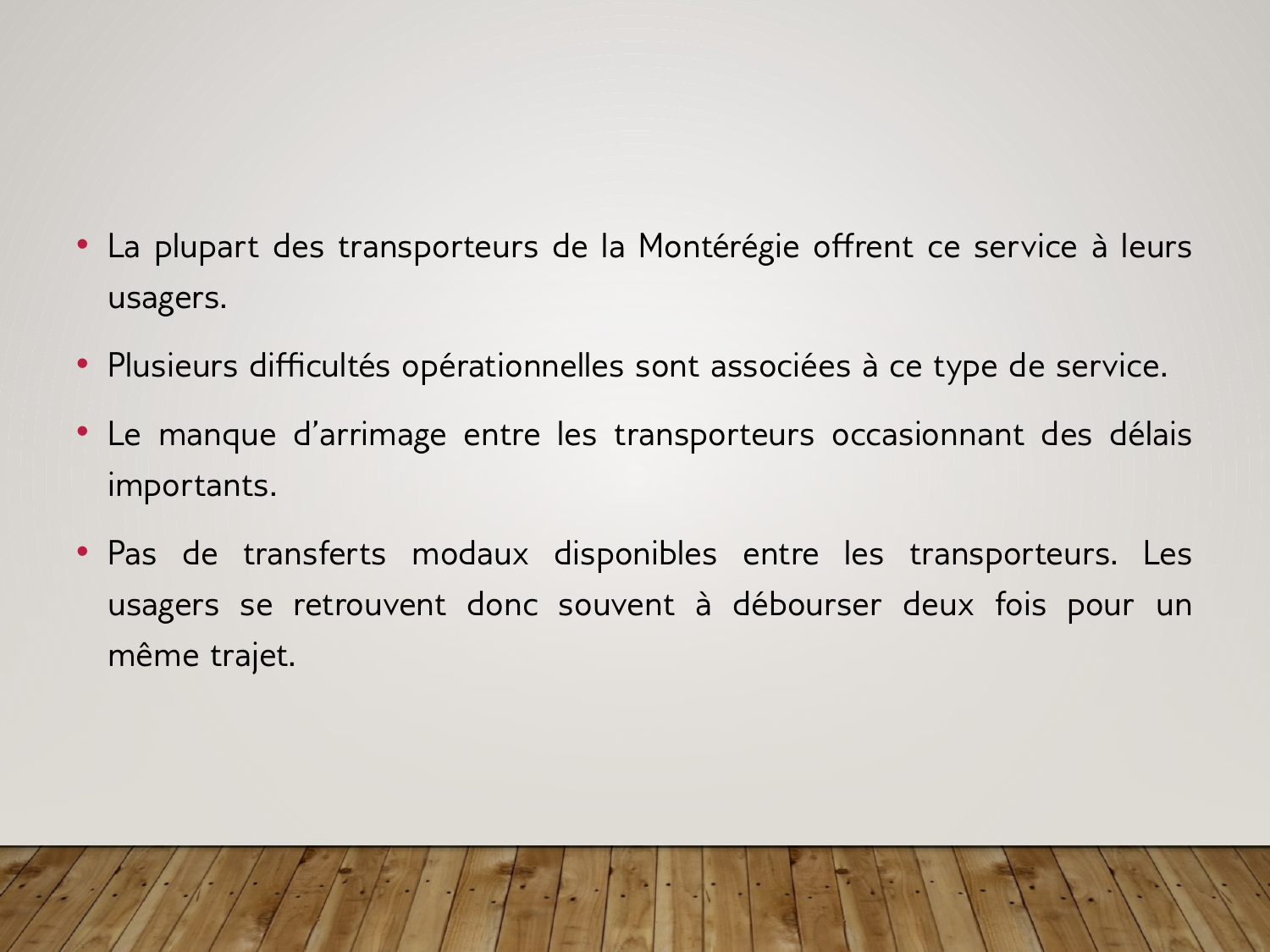

La plupart des transporteurs de la Montérégie offrent ce service à leurs usagers.
Plusieurs difficultés opérationnelles sont associées à ce type de service.
Le manque d’arrimage entre les transporteurs occasionnant des délais importants.
Pas de transferts modaux disponibles entre les transporteurs. Les usagers se retrouvent donc souvent à débourser deux fois pour un même trajet.